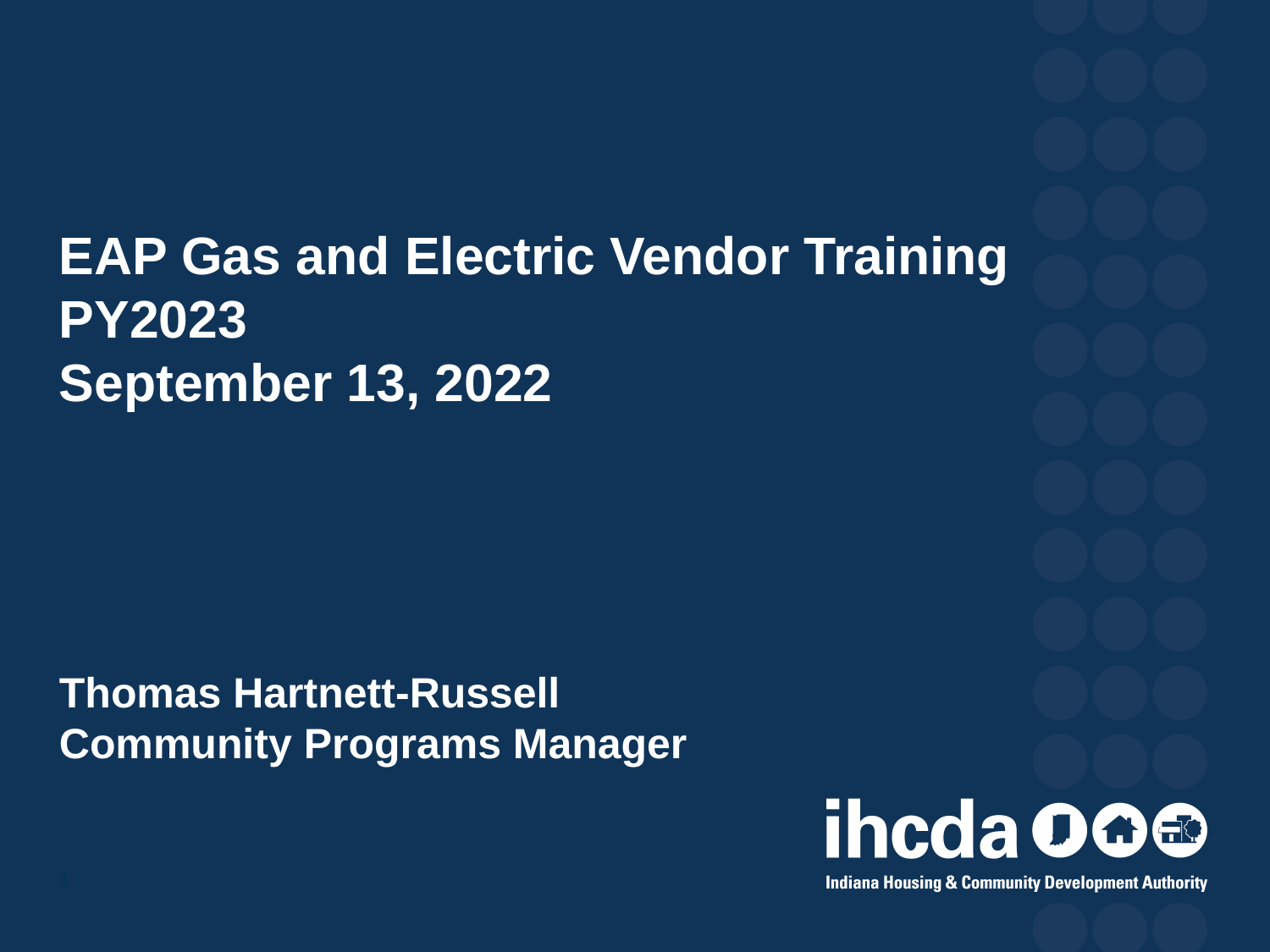

# EAP Gas and Electric Vendor Training PY2023 September 13, 2022 Thomas Hartnett-Russell Community Programs Manager
1